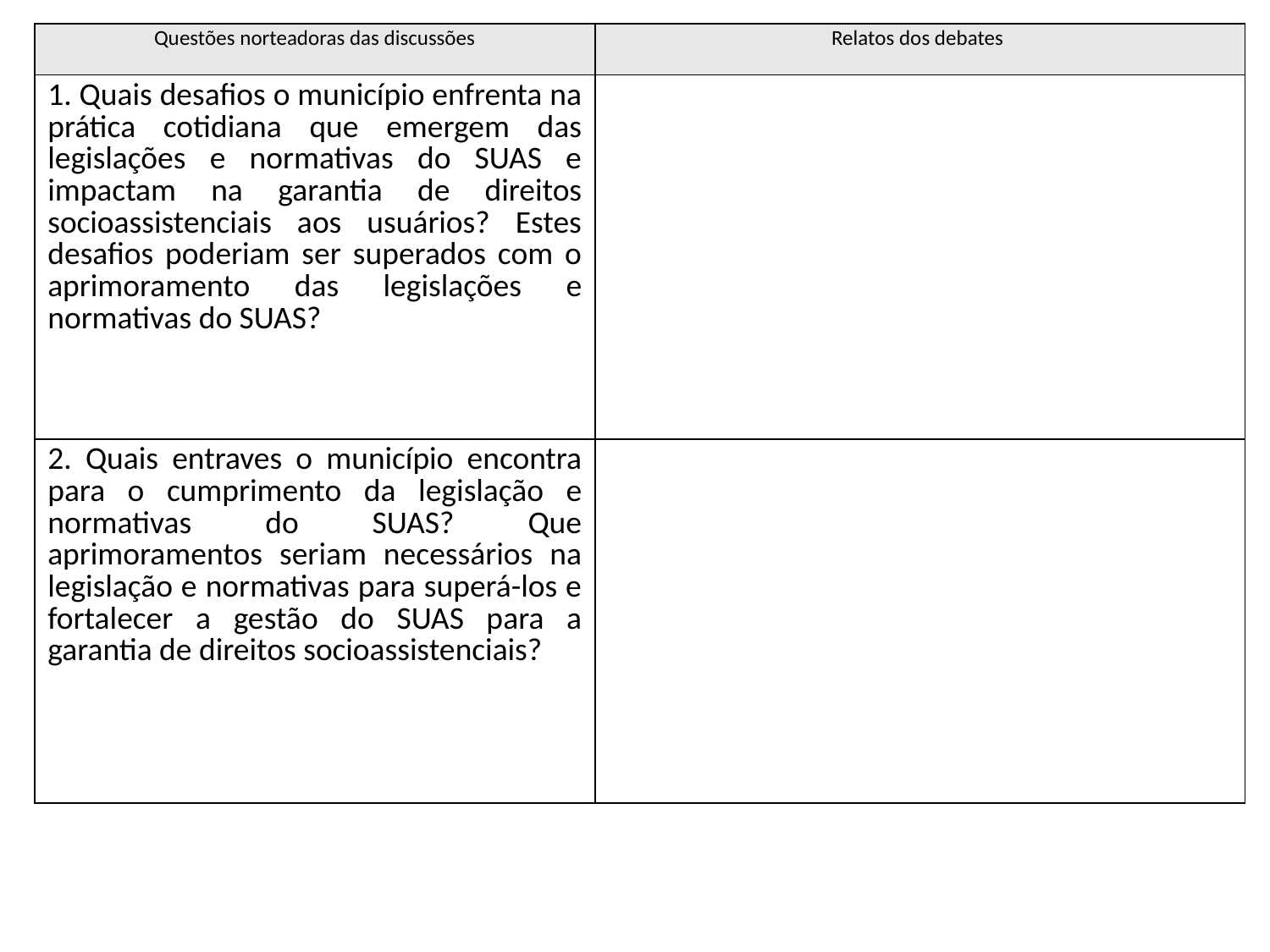

| Questões norteadoras das discussões | Relatos dos debates |
| --- | --- |
| 1. Quais desafios o município enfrenta na prática cotidiana que emergem das legislações e normativas do SUAS e impactam na garantia de direitos socioassistenciais aos usuários? Estes desafios poderiam ser superados com o aprimoramento das legislações e normativas do SUAS? |  |
| 2. Quais entraves o município encontra para o cumprimento da legislação e normativas do SUAS? Que aprimoramentos seriam necessários na legislação e normativas para superá-los e fortalecer a gestão do SUAS para a garantia de direitos socioassistenciais? |  |